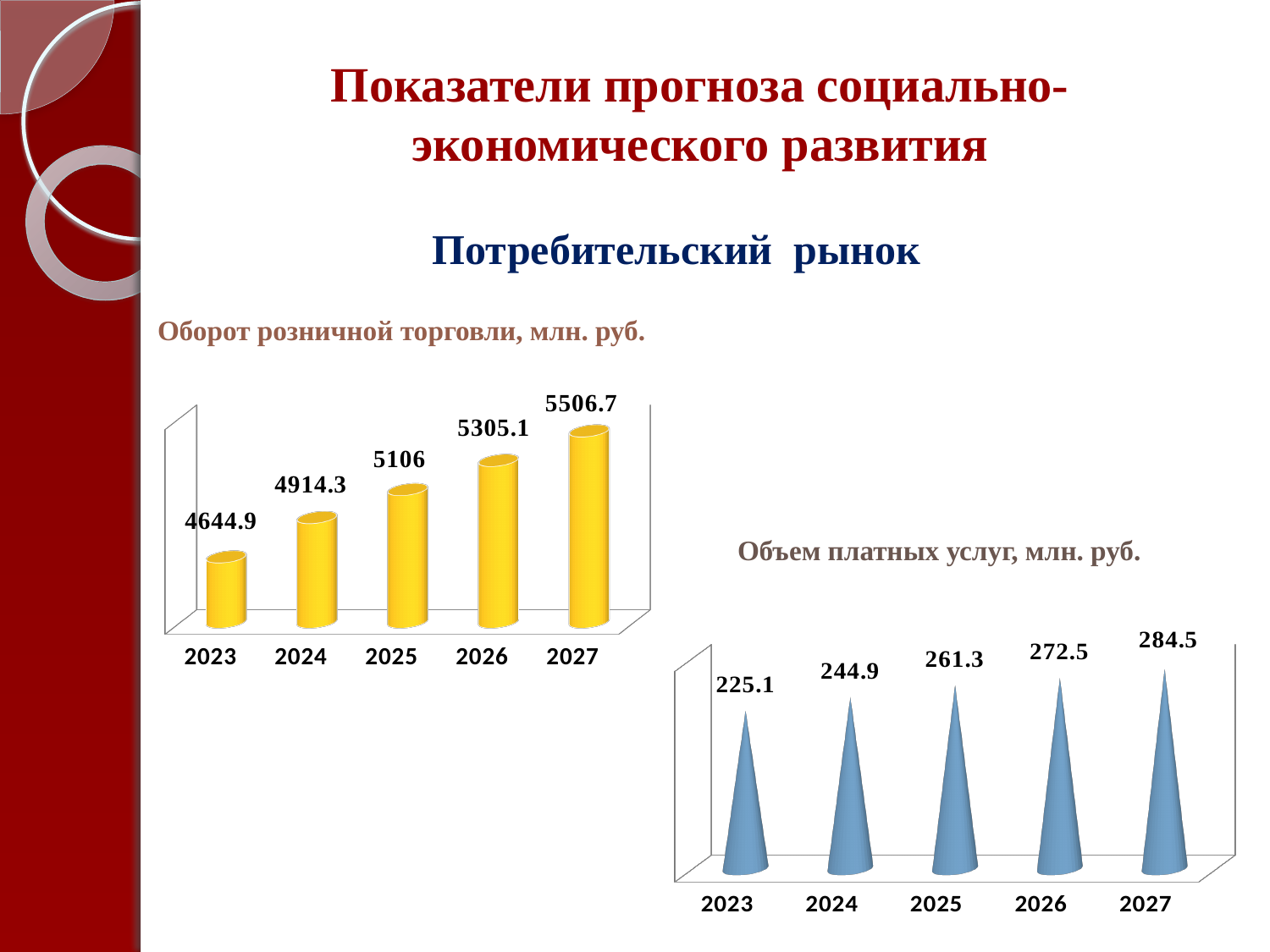

Показатели прогноза социально-экономического развития
Потребительский  рынок
Оборот розничной торговли, млн. руб.

[unsupported chart]

Объем платных услуг, млн. руб.

[unsupported chart]